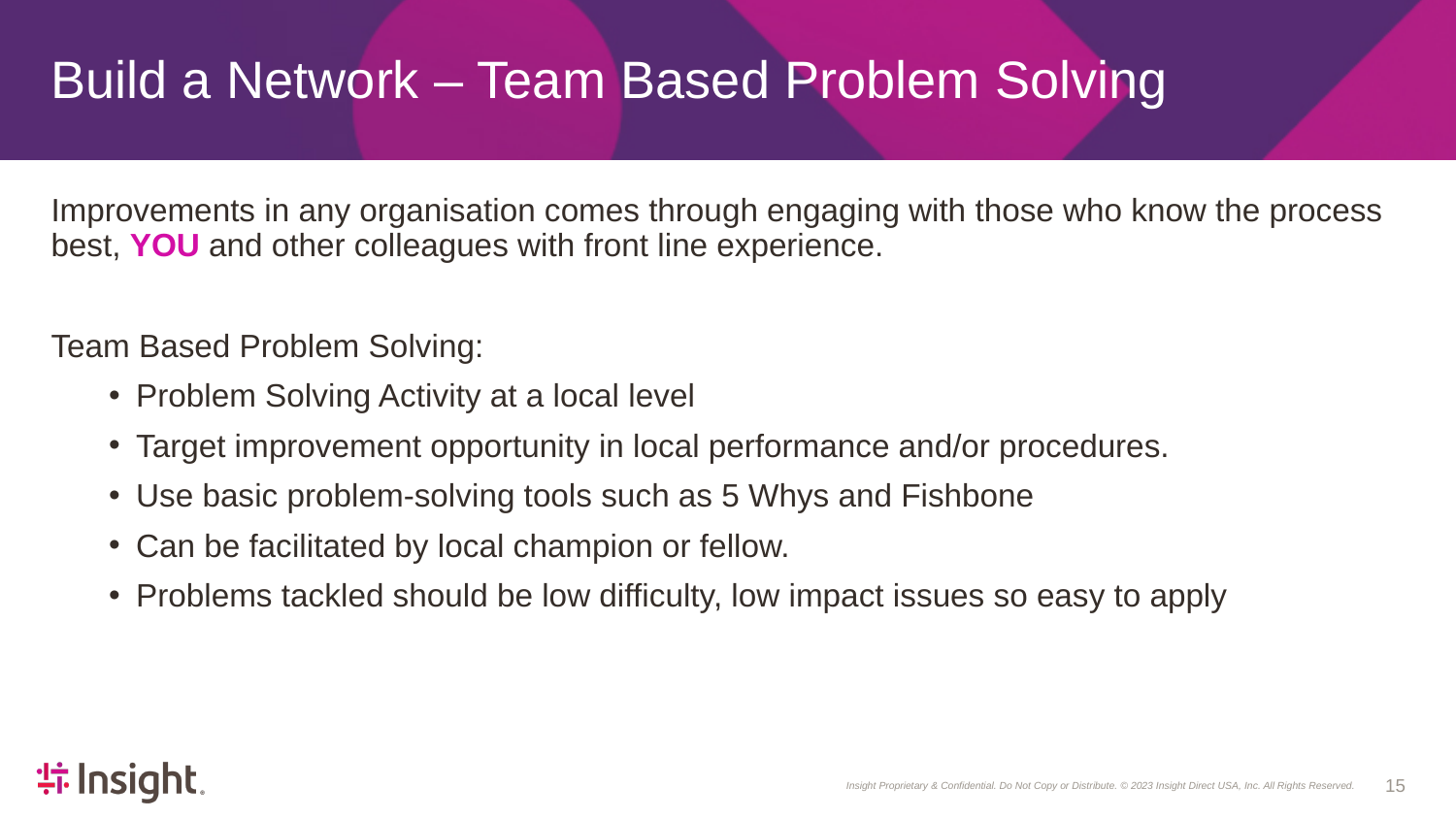

# Build a Network – Team Based Problem Solving
Improvements in any organisation comes through engaging with those who know the process best, YOU and other colleagues with front line experience.

Team Based Problem Solving:
Problem Solving Activity at a local level
Target improvement opportunity in local performance and/or procedures.
Use basic problem-solving tools such as 5 Whys and Fishbone
Can be facilitated by local champion or fellow.
Problems tackled should be low difficulty, low impact issues so easy to apply